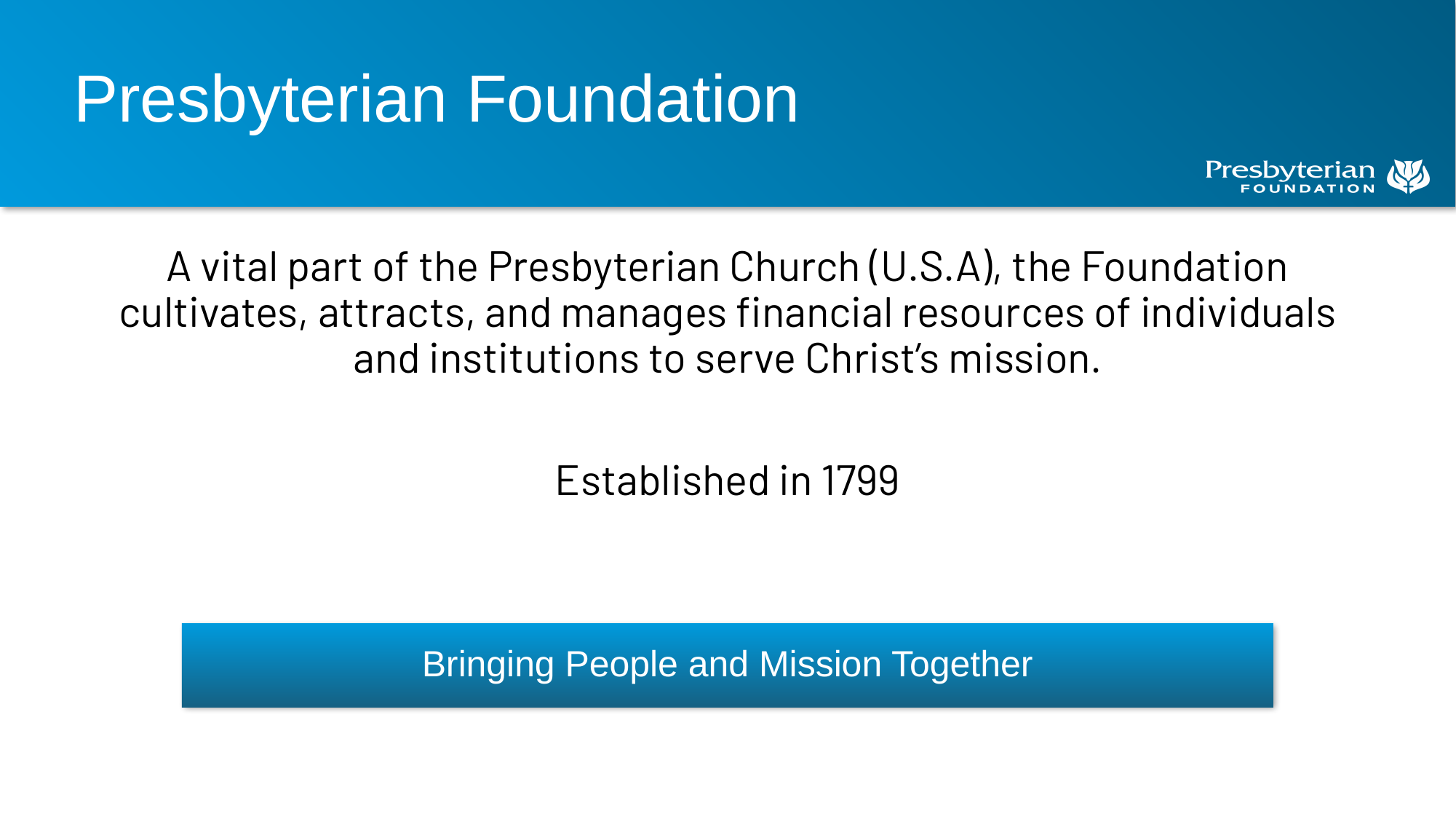

# Presbyterian Foundation
A vital part of the Presbyterian Church (U.S.A), the Foundation cultivates, attracts, and manages financial resources of individuals and institutions to serve Christ’s mission.

Established in 1799

Bringing People and Mission Together